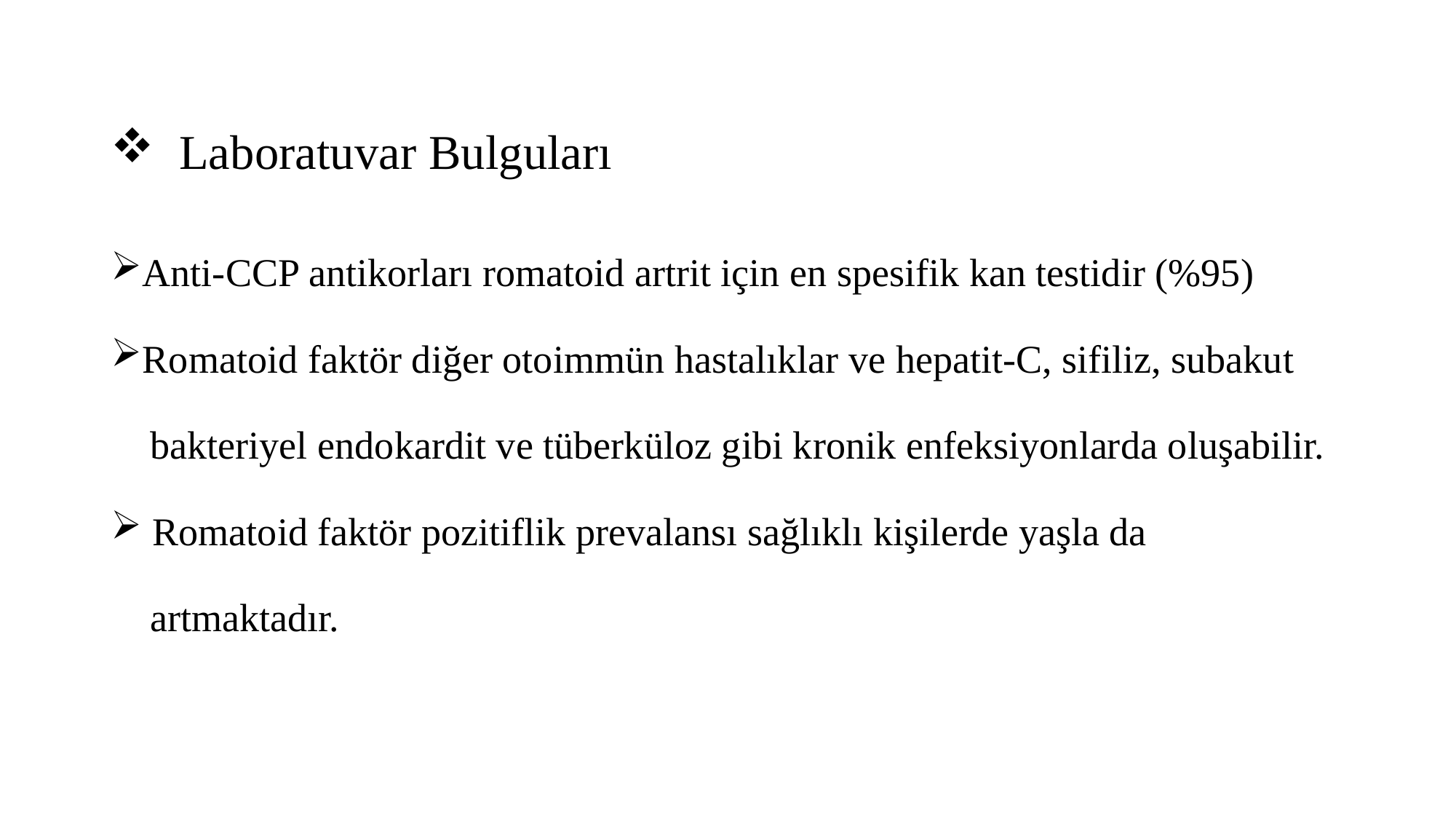

# Laboratuvar Bulguları
Anti-CCP antikorları romatoid artrit için en spesifik kan testidir (%95)
Romatoid faktör diğer otoimmün hastalıklar ve hepatit-C, sifiliz, subakut
    bakteriyel endokardit ve tüberküloz gibi kronik enfeksiyonlarda oluşabilir.
 Romatoid faktör pozitiflik prevalansı sağlıklı kişilerde yaşla da
    artmaktadır.